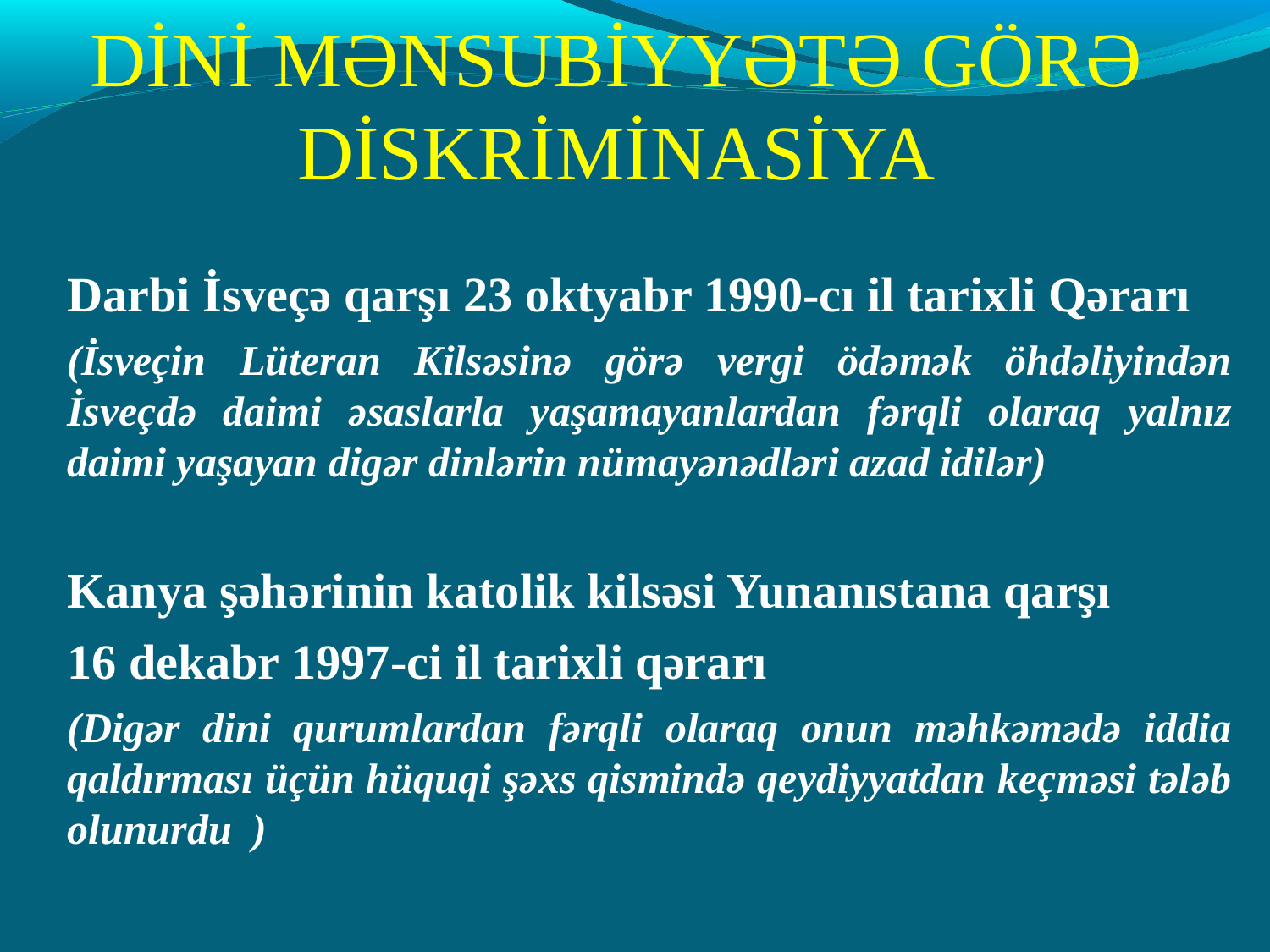

DİNİ MƏNSUBİYYƏTƏ GÖRƏ DİSKRİMİNASİYA
Darbi İsveçə qarşı 23 oktyabr 1990-cı il tarixli Qərarı
(İsveçin Lüteran Kilsəsinə görə vergi ödəmək öhdəliyindən İsveçdə daimi əsaslarla yaşamayanlardan fərqli olaraq yalnız daimi yaşayan digər dinlərin nümayənədləri azad idilər)

Kanya şəhərinin katolik kilsəsi Yunanıstana qarşı
16 dekabr 1997-ci il tarixli qərarı
(Digər dini qurumlardan fərqli olaraq onun məhkəmədə iddia qaldırması üçün hüquqi şəxs qismində qeydiyyatdan keçməsi tələb olunurdu  )